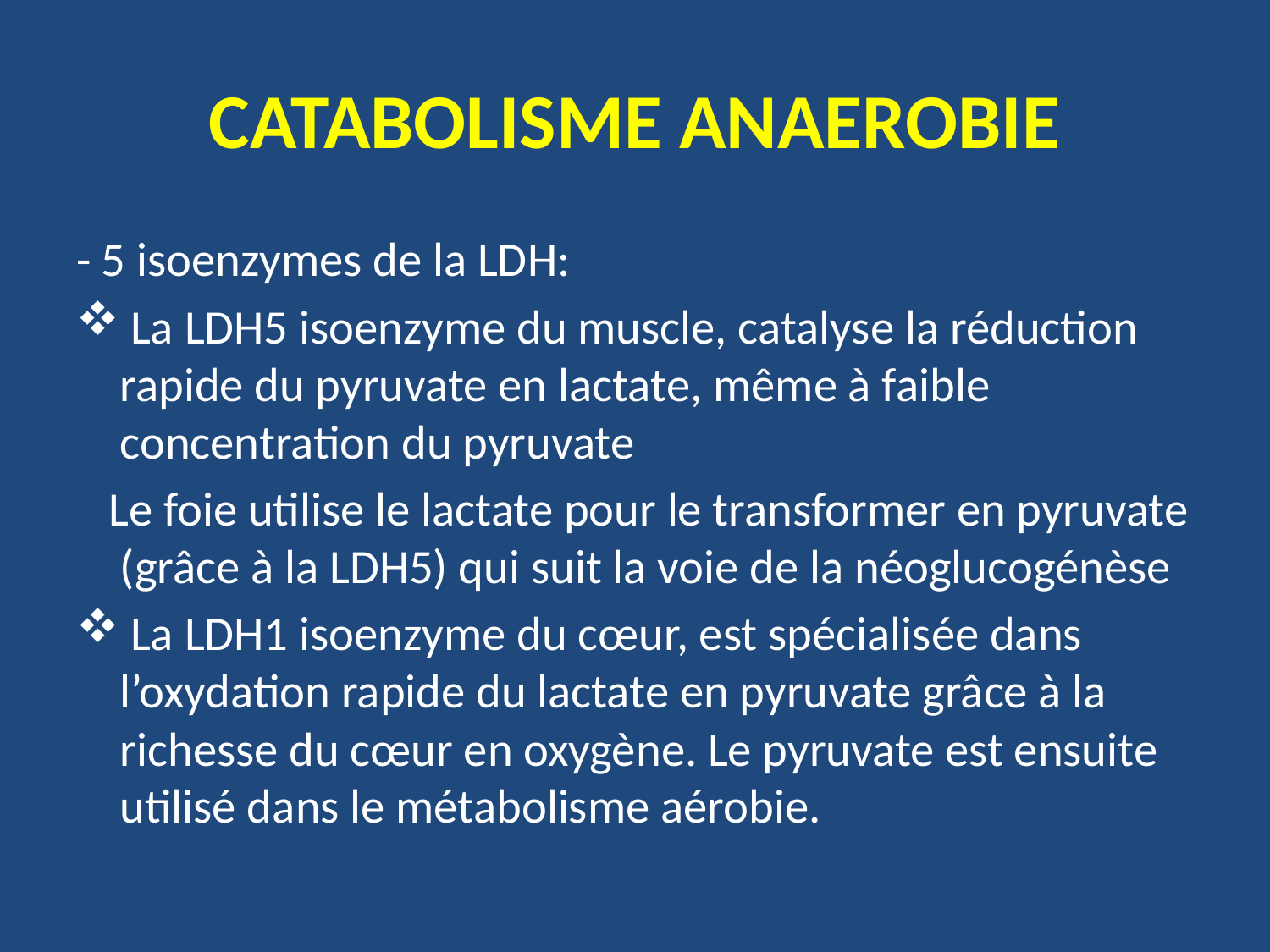

# CATABOLISME ANAEROBIE
- 5 isoenzymes de la LDH:
 La LDH5 isoenzyme du muscle, catalyse la réduction rapide du pyruvate en lactate, même à faible concentration du pyruvate
   Le foie utilise le lactate pour le transformer en pyruvate (grâce à la LDH5) qui suit la voie de la néoglucogénèse
 La LDH1 isoenzyme du cœur, est spécialisée dans l’oxydation rapide du lactate en pyruvate grâce à la richesse du cœur en oxygène. Le pyruvate est ensuite utilisé dans le métabolisme aérobie.